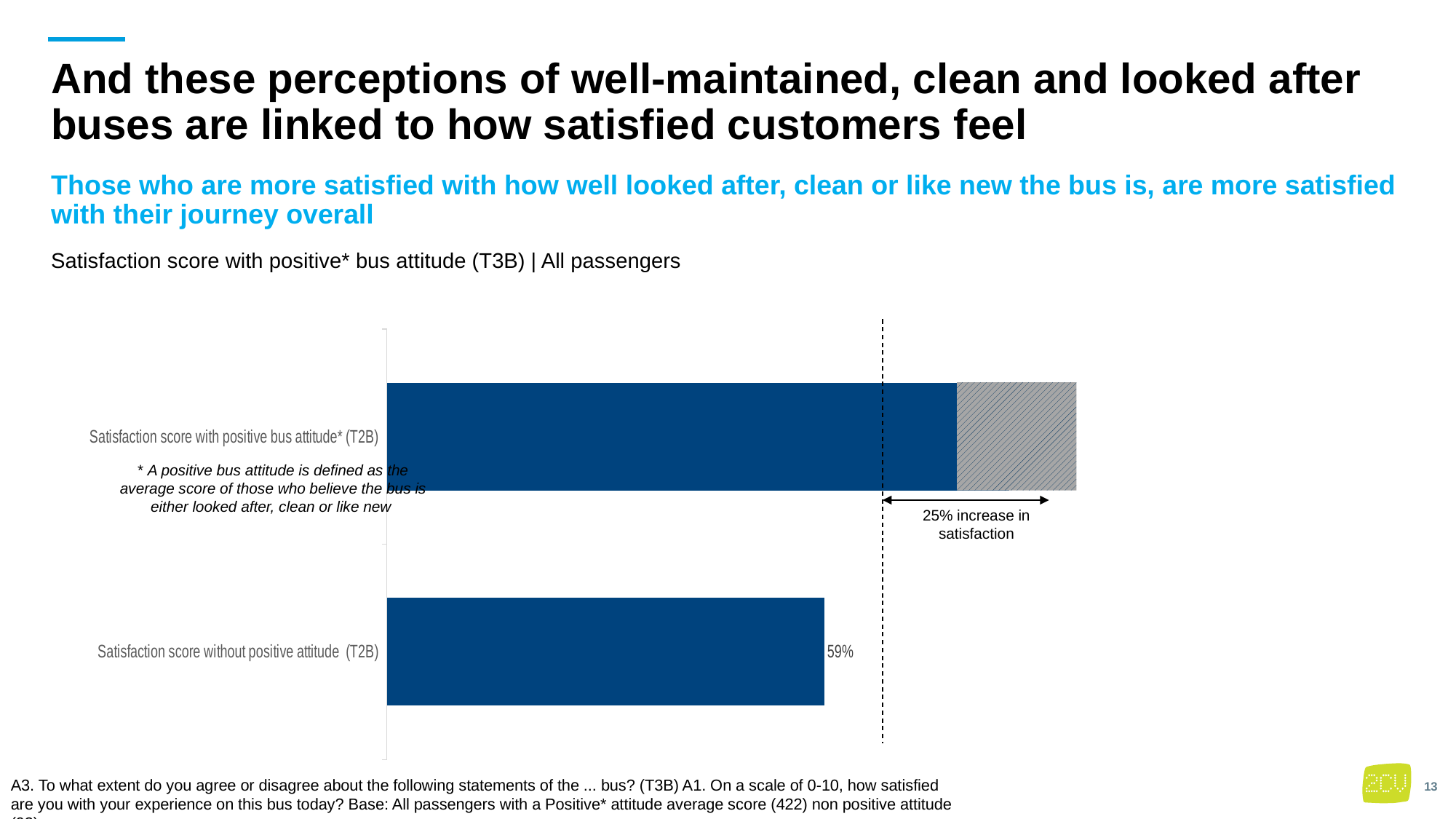

# And these perceptions of well-maintained, clean and looked after buses are linked to how satisfied customers feel
Those who are more satisfied with how well looked after, clean or like new the bus is, are more satisfied with their journey overall
Satisfaction score with positive* bus attitude (T3B) | All passengers

### Chart

| Category | Series 4 |
|---|---|
| Satisfaction score without positive attitude  (T2B) | 0.59 |
| Satisfaction score with positive bus attitude* (T2B) | 0.84 |
* A positive bus attitude is defined as the average score of those who believe the bus is either looked after, clean or like new
25% increase in satisfaction
A3. To what extent do you agree or disagree about the following statements of the ... bus? (T3B) A1. On a scale of 0-10, how satisfied are you with your experience on this bus today? Base: All passengers with a Positive* attitude average score (422) non positive attitude (93)